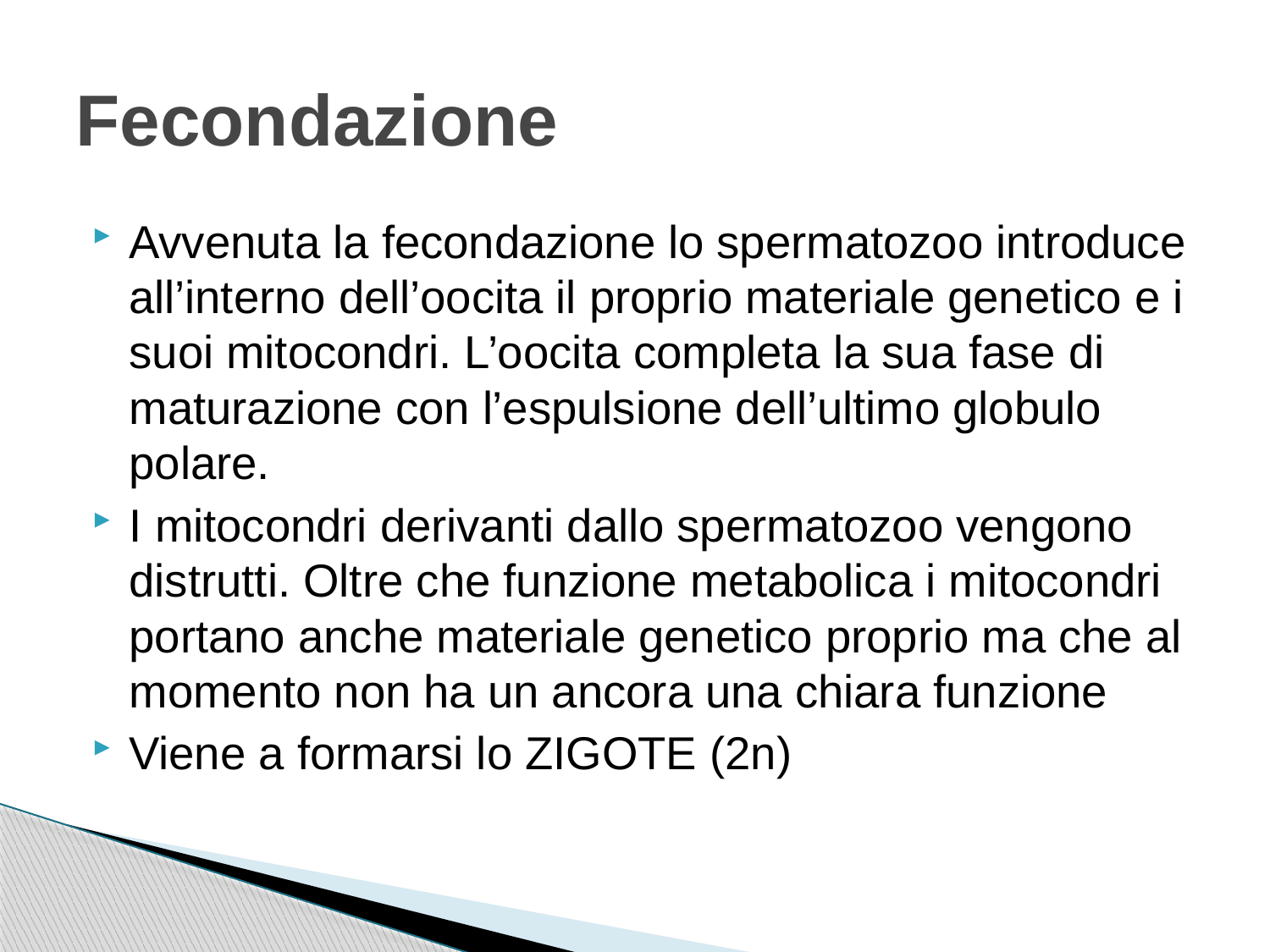

# Fecondazione
Avvenuta la fecondazione lo spermatozoo introduce all’interno dell’oocita il proprio materiale genetico e i suoi mitocondri. L’oocita completa la sua fase di maturazione con l’espulsione dell’ultimo globulo polare.
I mitocondri derivanti dallo spermatozoo vengono distrutti. Oltre che funzione metabolica i mitocondri portano anche materiale genetico proprio ma che al momento non ha un ancora una chiara funzione
Viene a formarsi lo ZIGOTE (2n)